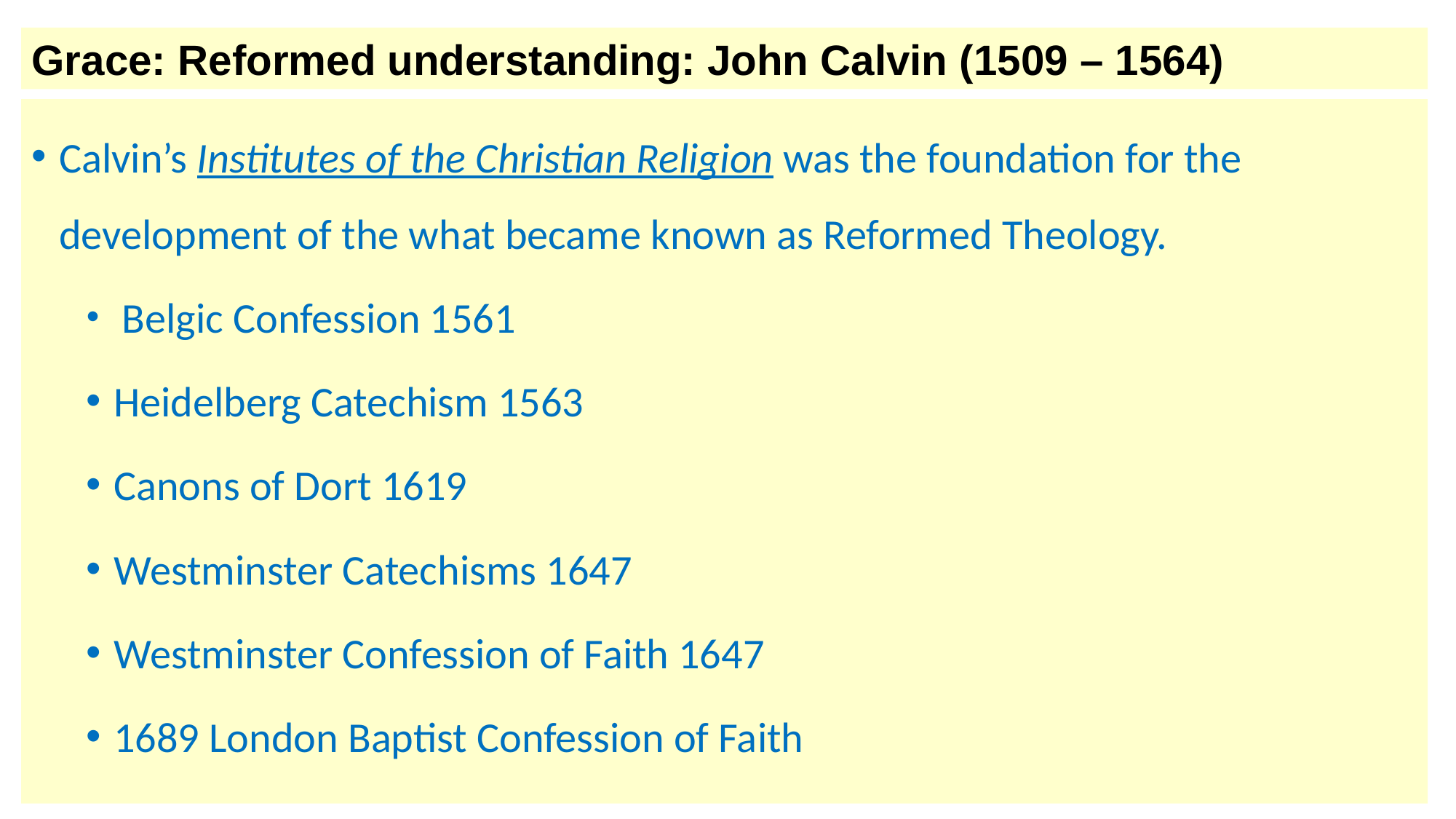

Grace: Reformed understanding: John Calvin (1509 – 1564)
Calvin’s Institutes of the Christian Religion was the foundation for the development of the what became known as Reformed Theology.
 Belgic Confession 1561
Heidelberg Catechism 1563
Canons of Dort 1619
Westminster Catechisms 1647
Westminster Confession of Faith 1647
1689 London Baptist Confession of Faith